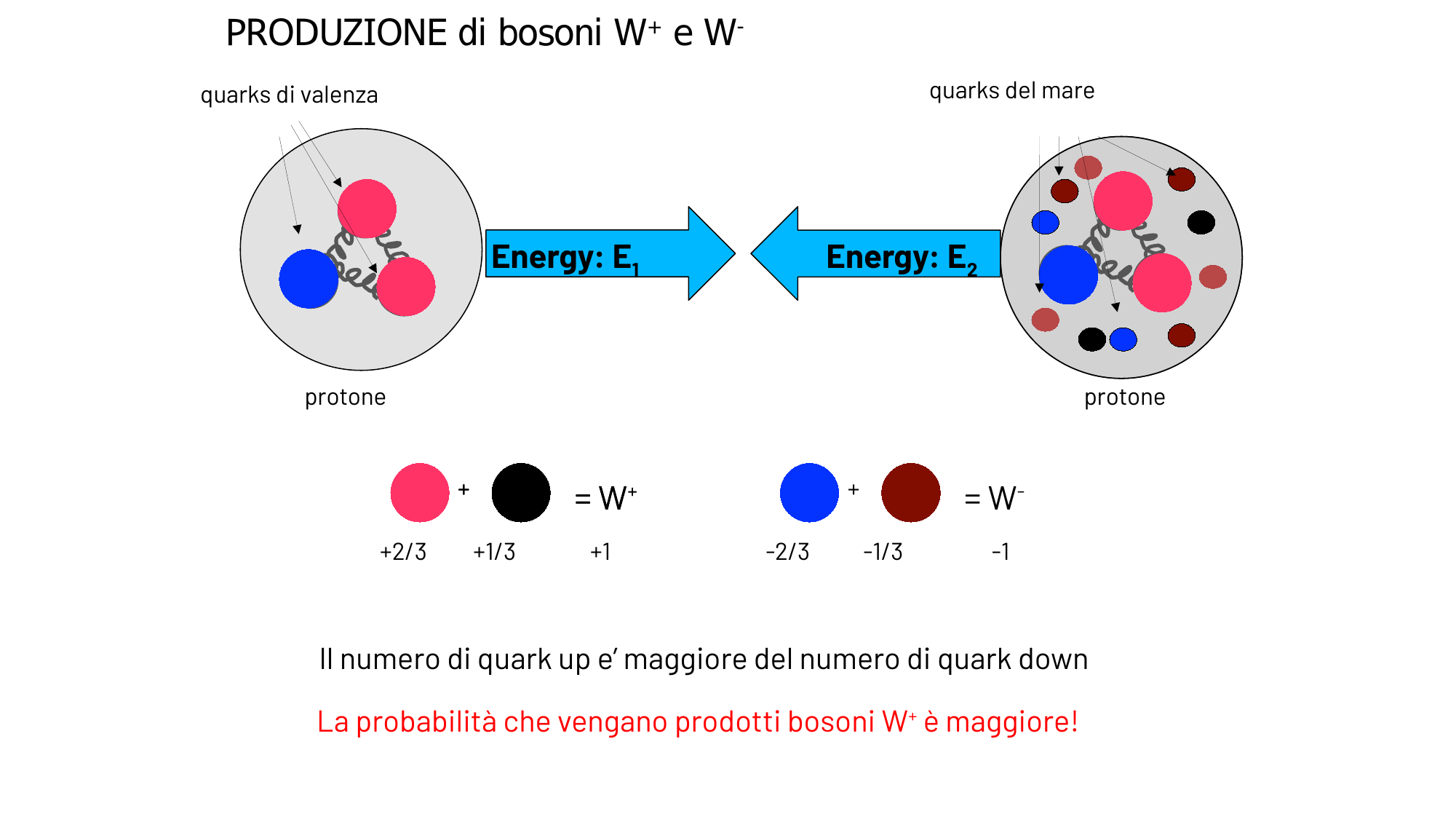

PRODUZIONE di bosoni W+ e W-
quarks del mare
quarks di valenza

Energy: E1
Energy: E2

protone
protone

+
+
+
= W+
= W+
= W-
+2/3
+1/3
+1
-2/3
-1/3
-1
Il numero di quark up e’ maggiore del numero di quark down
La probabilità che vengano prodotti bosoni W+ è maggiore!